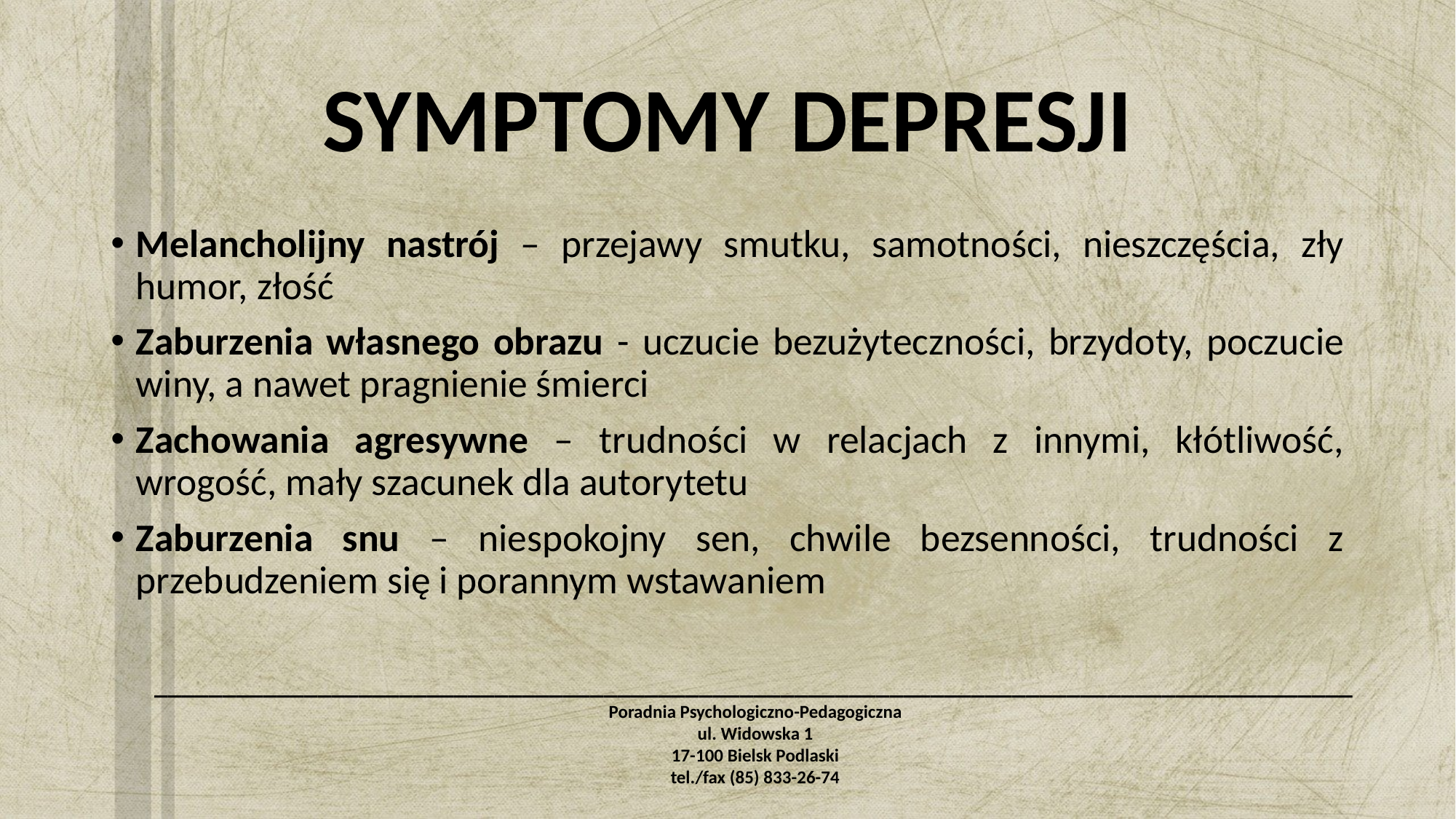

# SYMPTOMY DEPRESJI
Melancholijny nastrój – przejawy smutku, samotności, nieszczęścia, zły humor, złość
Zaburzenia własnego obrazu - uczucie bezużyteczności, brzydoty, poczucie winy, a nawet pragnienie śmierci
Zachowania agresywne – trudności w relacjach z innymi, kłótliwość, wrogość, mały szacunek dla autorytetu
Zaburzenia snu – niespokojny sen, chwile bezsenności, trudności z przebudzeniem się i porannym wstawaniem

________________________________________________________________________________________
Poradnia Psychologiczno-Pedagogiczna
ul. Widowska 1
17-100 Bielsk Podlaski
tel./fax (85) 833-26-74